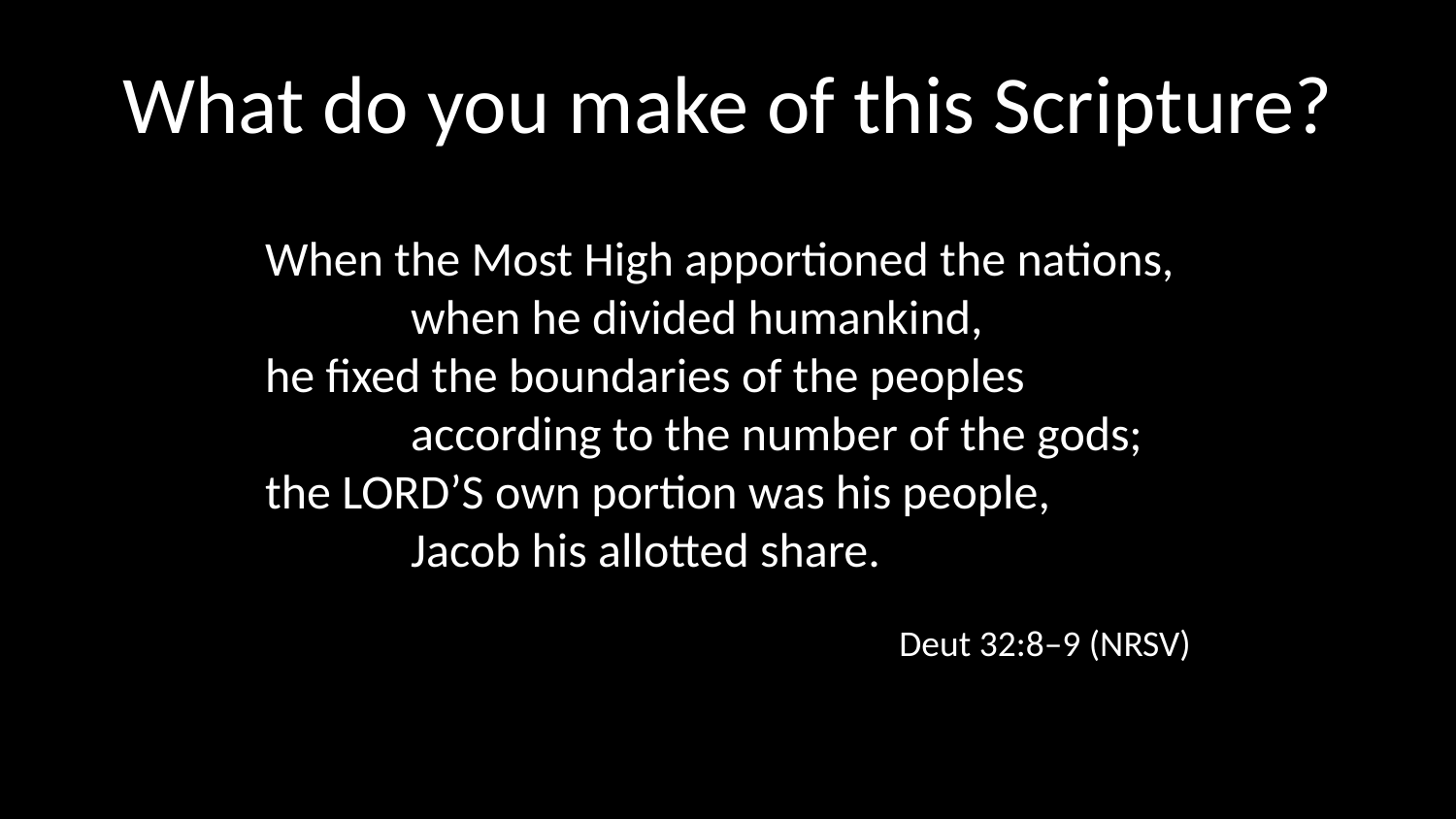

# What do you make of this Scripture?
When the Most High apportioned the nations,
	when he divided humankind,
he fixed the boundaries of the peoples
	according to the number of the gods;
the LORD’S own portion was his people,
	Jacob his allotted share.

Deut 32:8–9 (NRSV)